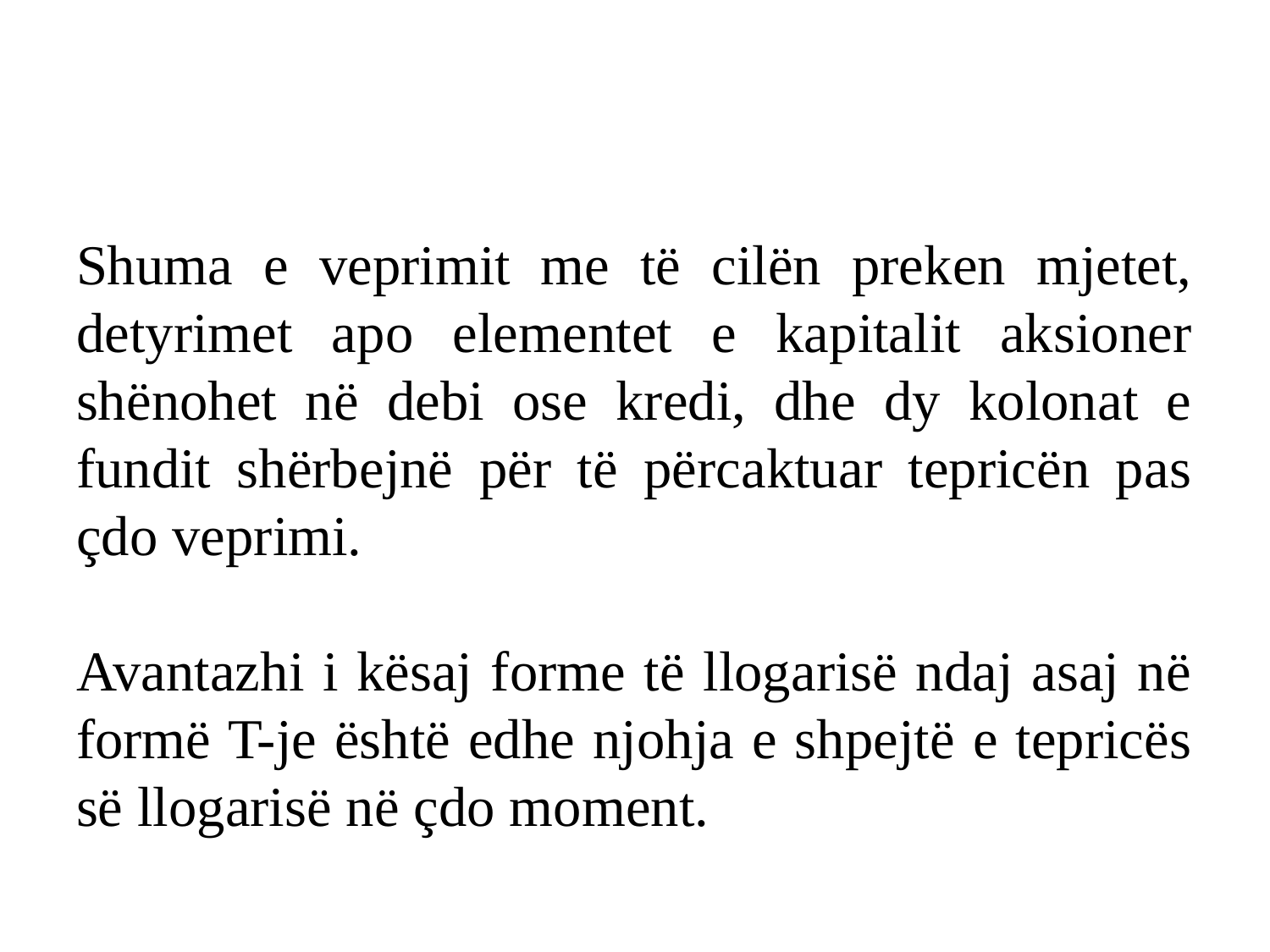

#
Shuma e veprimit me të cilën preken mjetet, detyrimet apo elementet e kapitalit aksioner shënohet në debi ose kredi, dhe dy kolonat e fundit shërbejnë për të përcaktuar tepricën pas çdo veprimi.

Avantazhi i kësaj forme të llogarisë ndaj asaj në formë T-je është edhe njohja e shpejtë e tepricës së llogarisë në çdo moment.